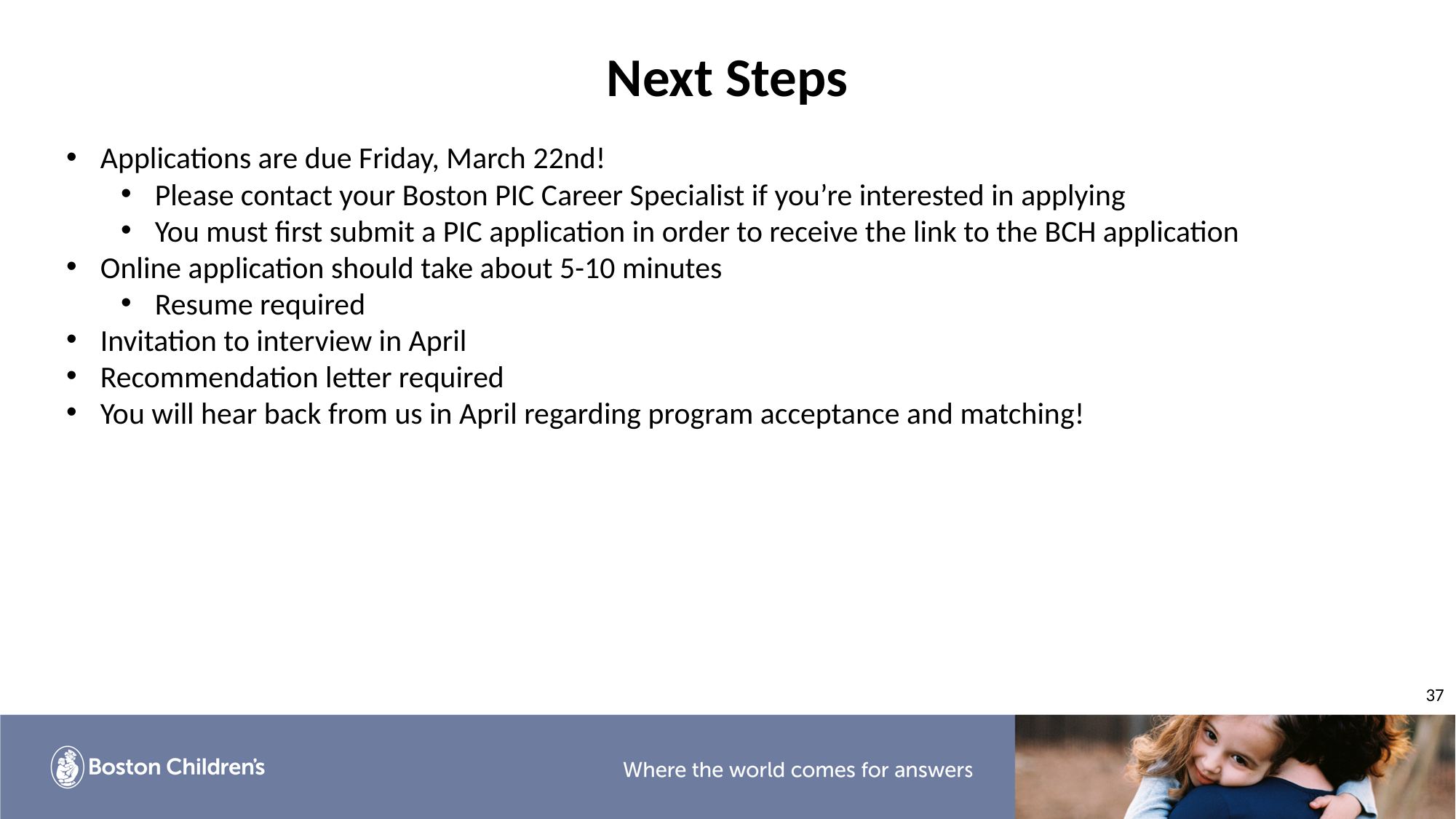

# Next Steps
Applications are due Friday, March 22nd!
Please contact your Boston PIC Career Specialist if you’re interested in applying
You must first submit a PIC application in order to receive the link to the BCH application
Online application should take about 5-10 minutes
Resume required
Invitation to interview in April
Recommendation letter required
You will hear back from us in April regarding program acceptance and matching!